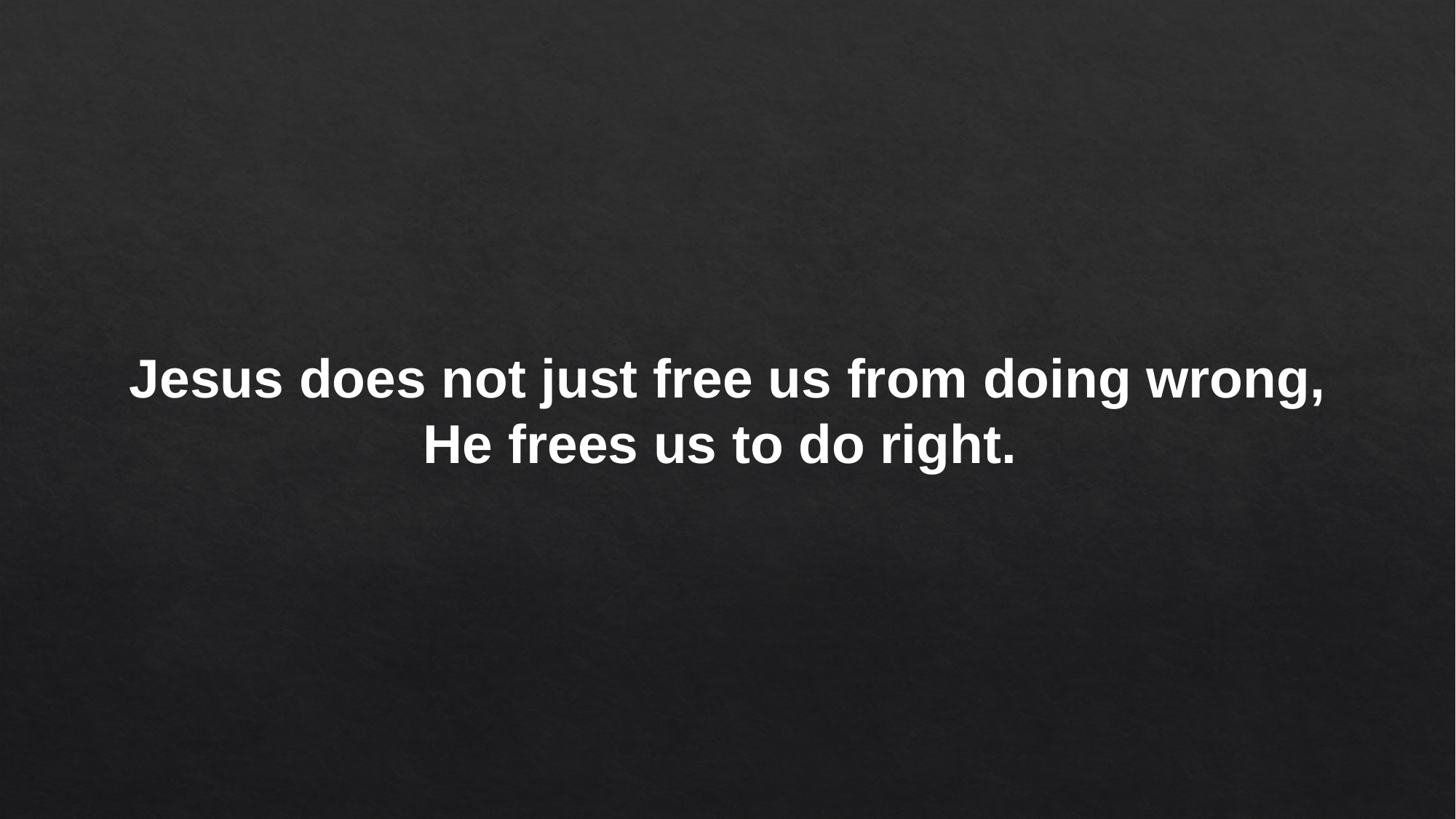

Jesus does not just free us from doing wrong, He frees us to do right.